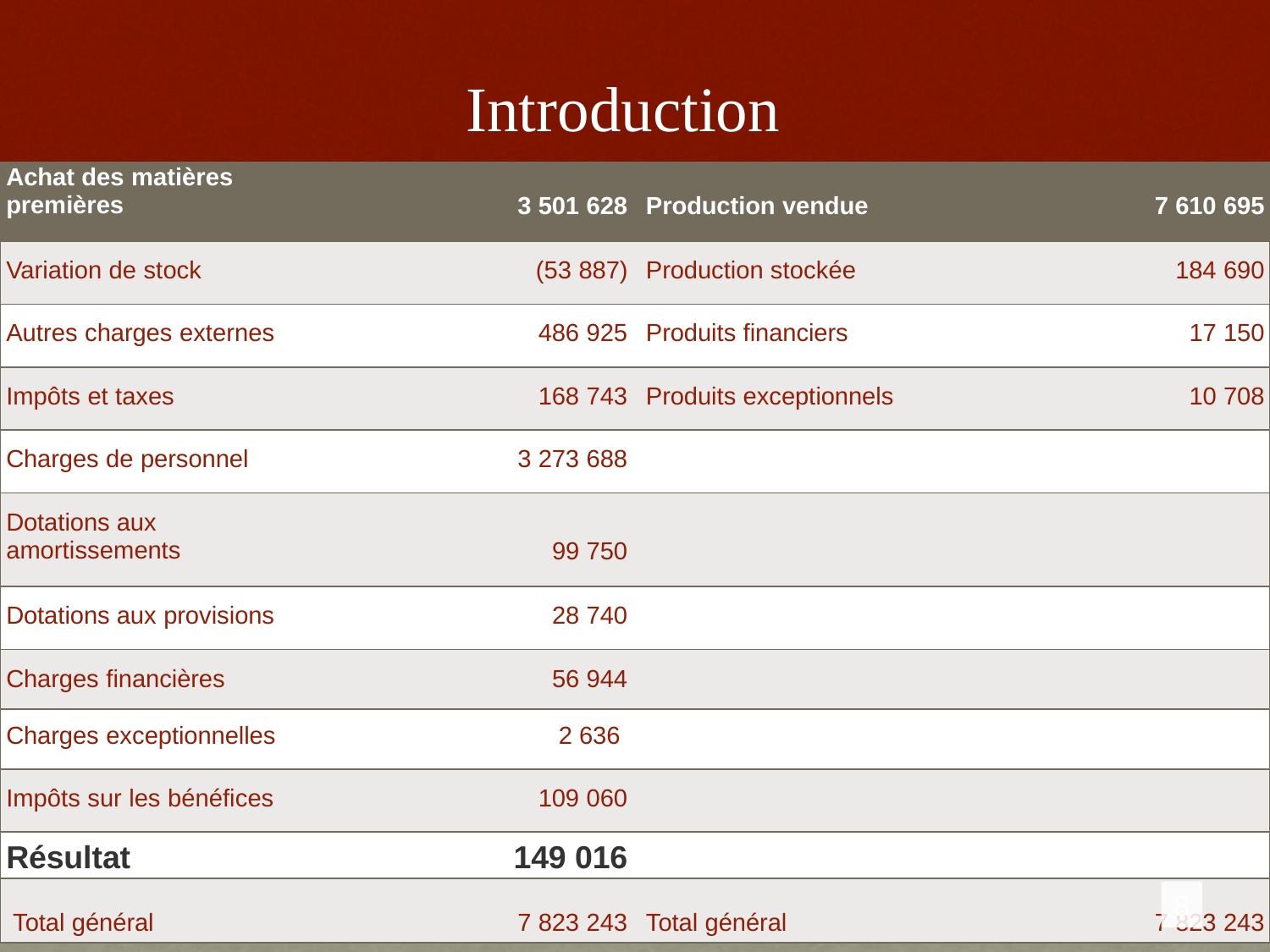

# Introduction
| Achat des matières premières | 3 501 628 | Production vendue | 7 610 695 |
| --- | --- | --- | --- |
| Variation de stock | (53 887) | Production stockée | 184 690 |
| Autres charges externes | 486 925 | Produits financiers | 17 150 |
| Impôts et taxes | 168 743 | Produits exceptionnels | 10 708 |
| Charges de personnel | 3 273 688 |  |  |
| Dotations aux amortissements | 99 750 |  |  |
| Dotations aux provisions | 28 740 |  |  |
| Charges financières | 56 944 |  |  |
| Charges exceptionnelles | 2 636 |  |  |
| Impôts sur les bénéfices | 109 060 |  |  |
| Résultat | 149 016 |  |  |
| Total général | 7 823 243 | Total général | 7 823 243 |
8